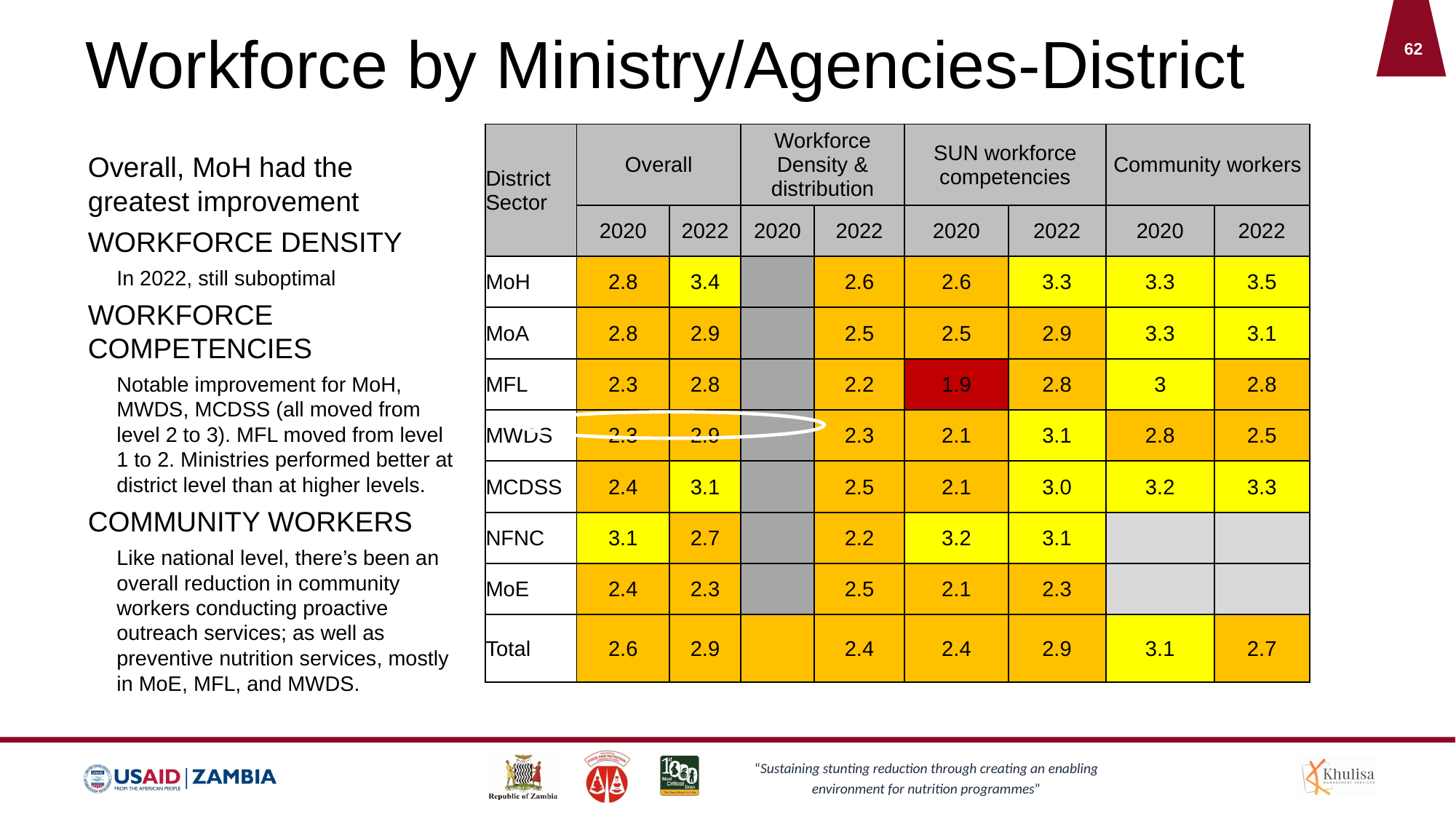

# Workforce by Ministry/Agencies-District
| District Sector | Overall |  | Workforce Density & distribution |  | SUN workforce competencies |  | Community workers |  |
| --- | --- | --- | --- | --- | --- | --- | --- | --- |
|  | 2020 | 2022 | 2020 | 2022 | 2020 | 2022 | 2020 | 2022 |
| MoH | 2.8 | 3.4 |  | 2.6 | 2.6 | 3.3 | 3.3 | 3.5 |
| MoA | 2.8 | 2.9 |  | 2.5 | 2.5 | 2.9 | 3.3 | 3.1 |
| MFL | 2.3 | 2.8 |  | 2.2 | 1.9 | 2.8 | 3 | 2.8 |
| MWDS | 2.3 | 2.9 |  | 2.3 | 2.1 | 3.1 | 2.8 | 2.5 |
| MCDSS | 2.4 | 3.1 |  | 2.5 | 2.1 | 3.0 | 3.2 | 3.3 |
| NFNC | 3.1 | 2.7 |  | 2.2 | 3.2 | 3.1 |  |  |
| MoE | 2.4 | 2.3 |  | 2.5 | 2.1 | 2.3 |  |  |
| Total | 2.6 | 2.9 |  | 2.4 | 2.4 | 2.9 | 3.1 | 2.7 |
Overall, MoH had the greatest improvement
WORKFORCE DENSITY
In 2022, still suboptimal
WORKFORCE COMPETENCIES
Notable improvement for MoH, MWDS, MCDSS (all moved from level 2 to 3). MFL moved from level 1 to 2. Ministries performed better at district level than at higher levels.
COMMUNITY WORKERS
Like national level, there’s been an overall reduction in community workers conducting proactive outreach services; as well as preventive nutrition services, mostly in MoE, MFL, and MWDS.